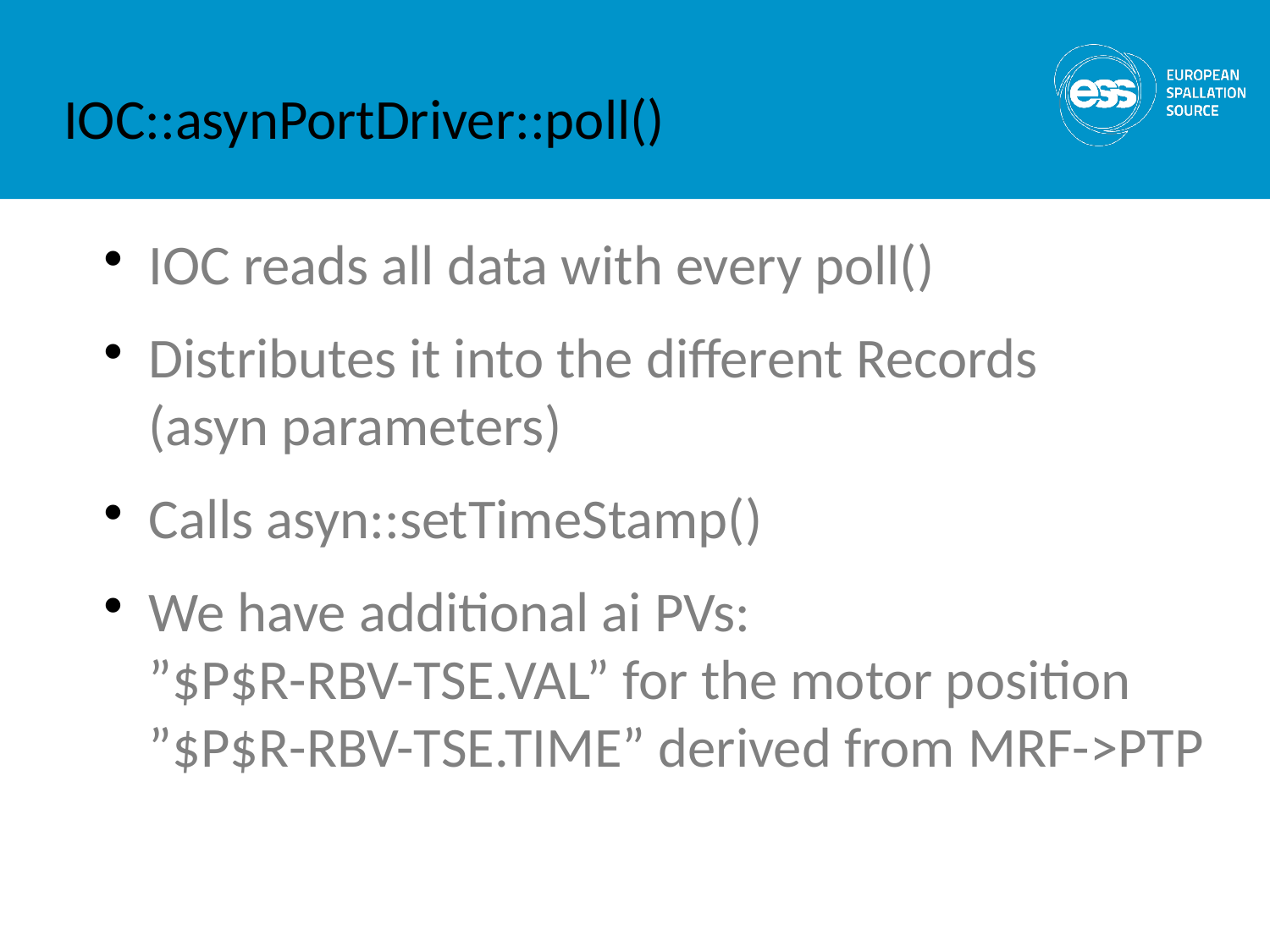

# IOC::asynPortDriver::poll()
IOC reads all data with every poll()
Distributes it into the different Records
(asyn parameters)
Calls asyn::setTimeStamp()
We have additional ai PVs:
”$P$R-RBV-TSE.VAL” for the motor position
”$P$R-RBV-TSE.TIME” derived from MRF->PTP